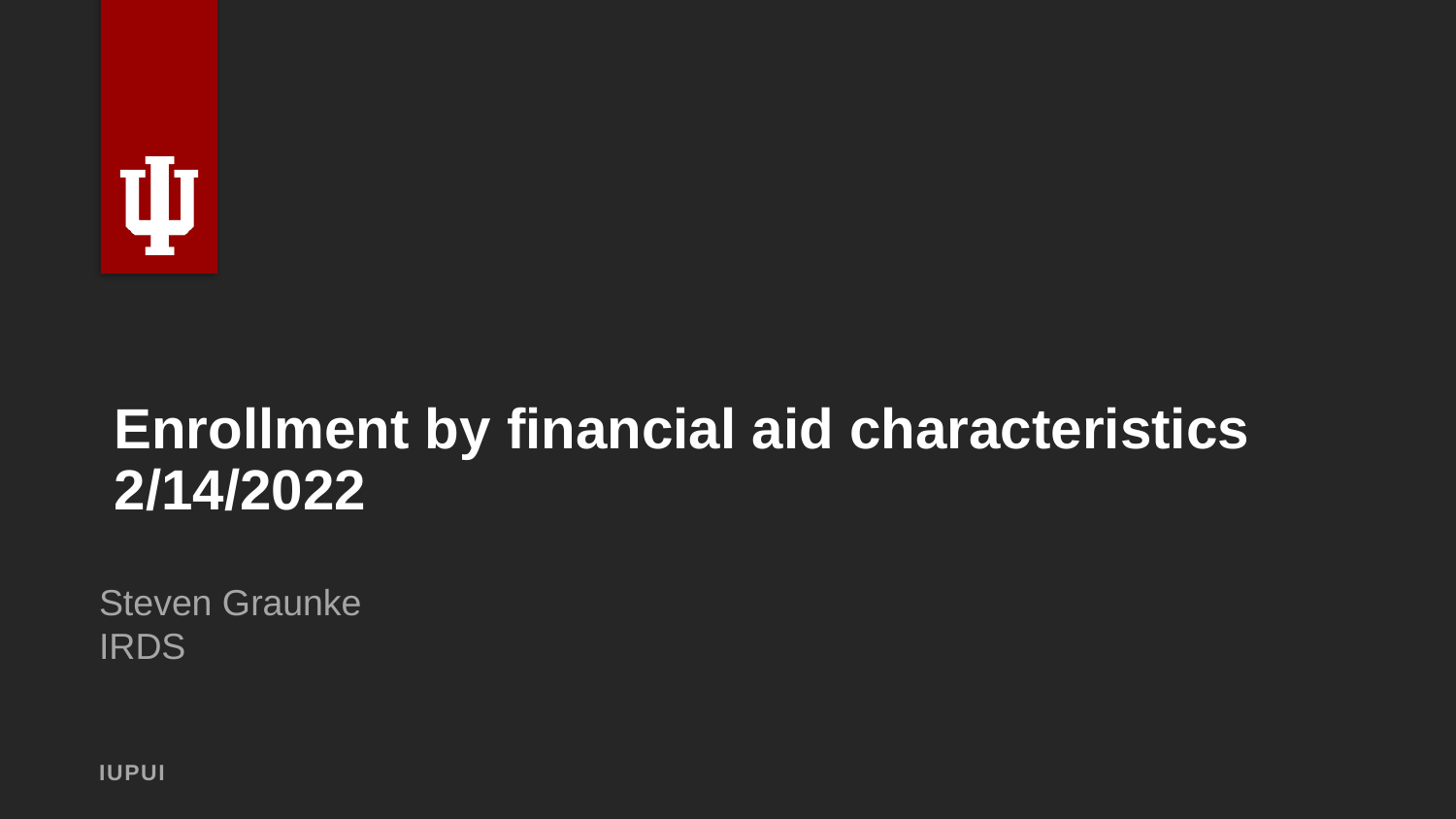

# Enrollment by financial aid characteristics 2/14/2022
Steven Graunke
IRDS
IUPUI